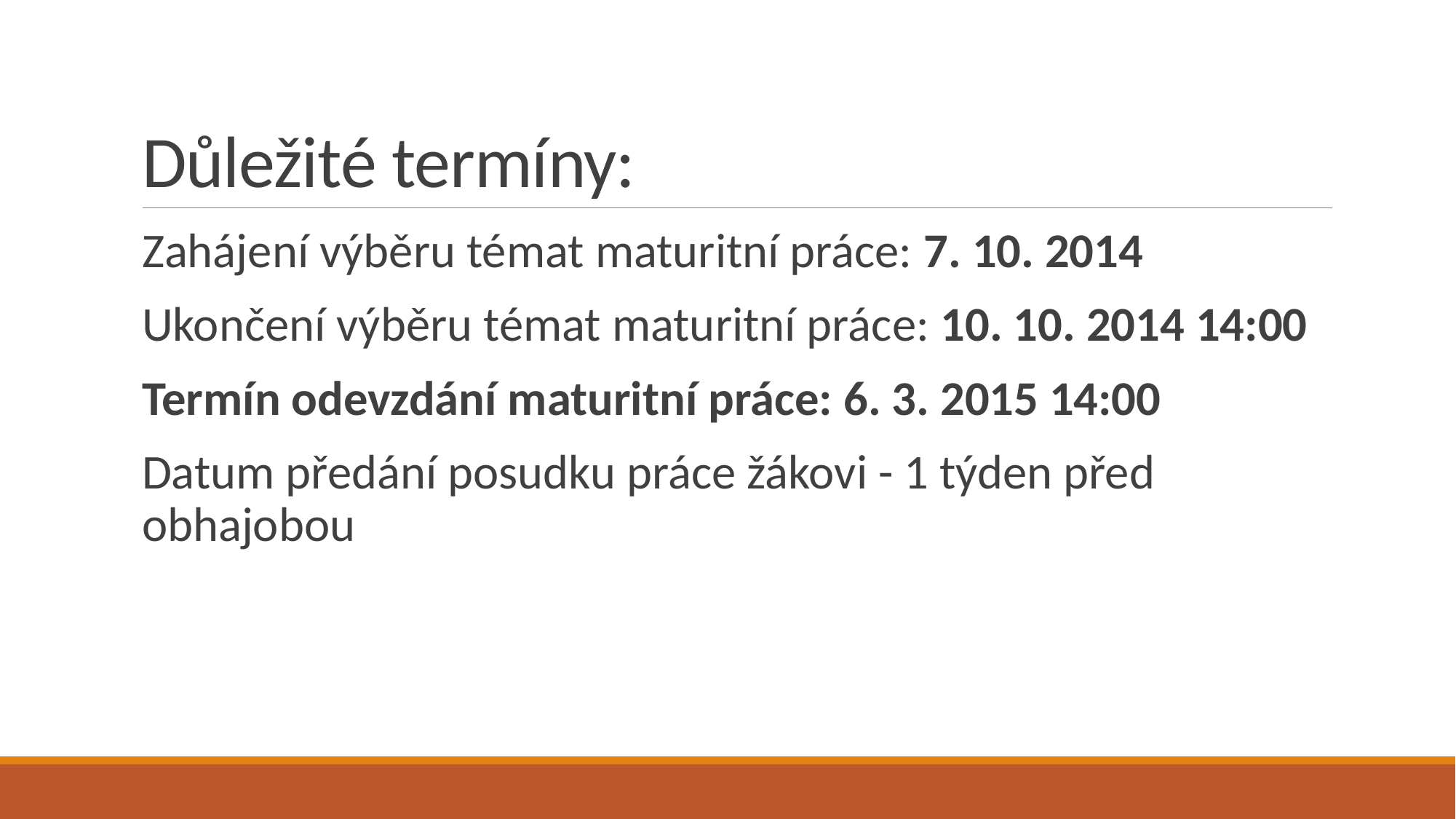

# Důležité termíny:
Zahájení výběru témat maturitní práce: 7. 10. 2014
Ukončení výběru témat maturitní práce: 10. 10. 2014 14:00
Termín odevzdání maturitní práce: 6. 3. 2015 14:00
Datum předání posudku práce žákovi - 1 týden před obhajobou